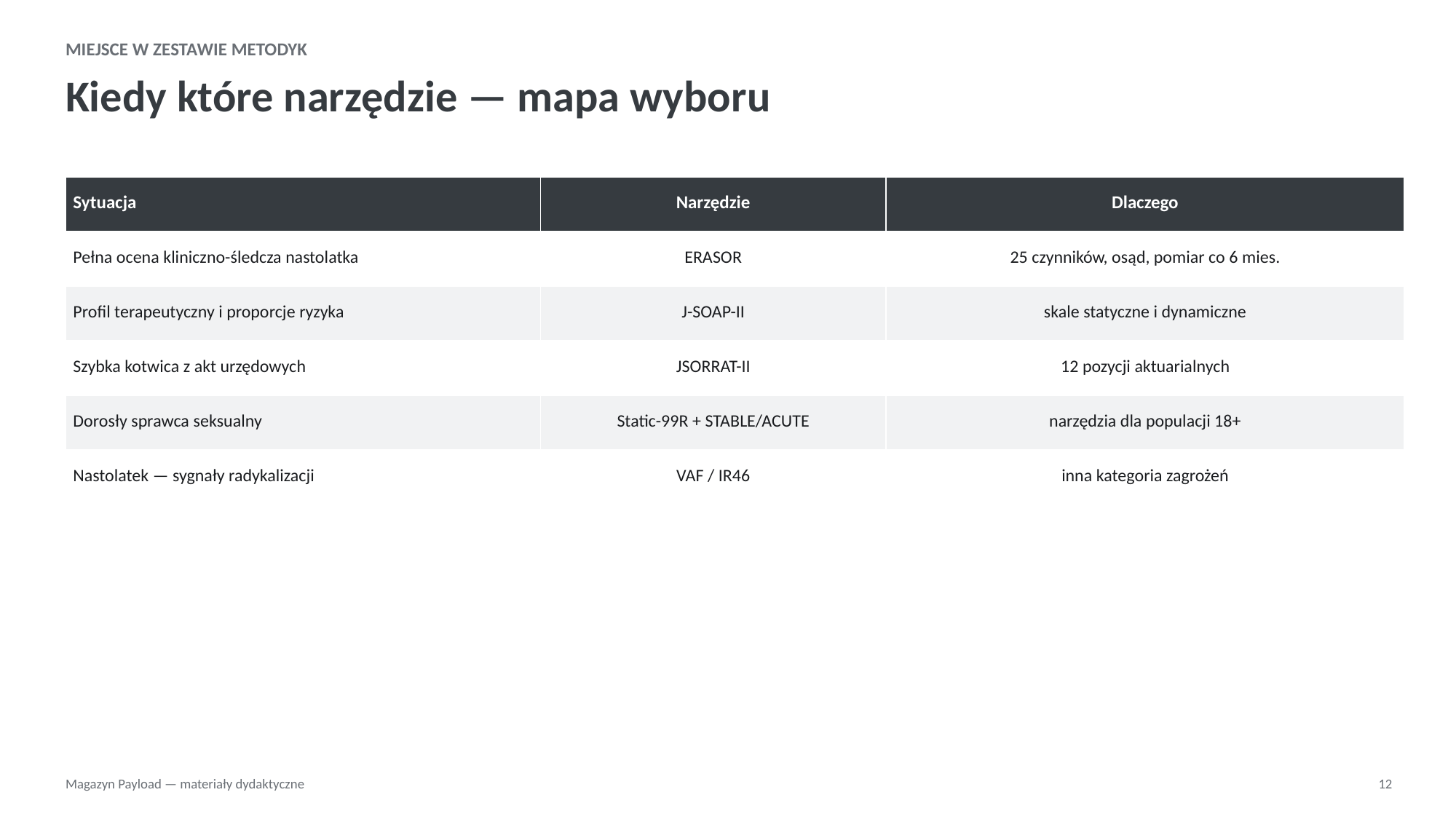

MIEJSCE W ZESTAWIE METODYK
Kiedy które narzędzie — mapa wyboru
| Sytuacja | Narzędzie | Dlaczego |
| --- | --- | --- |
| Pełna ocena kliniczno-śledcza nastolatka | ERASOR | 25 czynników, osąd, pomiar co 6 mies. |
| Profil terapeutyczny i proporcje ryzyka | J-SOAP-II | skale statyczne i dynamiczne |
| Szybka kotwica z akt urzędowych | JSORRAT-II | 12 pozycji aktuarialnych |
| Dorosły sprawca seksualny | Static-99R + STABLE/ACUTE | narzędzia dla populacji 18+ |
| Nastolatek — sygnały radykalizacji | VAF / IR46 | inna kategoria zagrożeń |
Magazyn Payload — materiały dydaktyczne
12